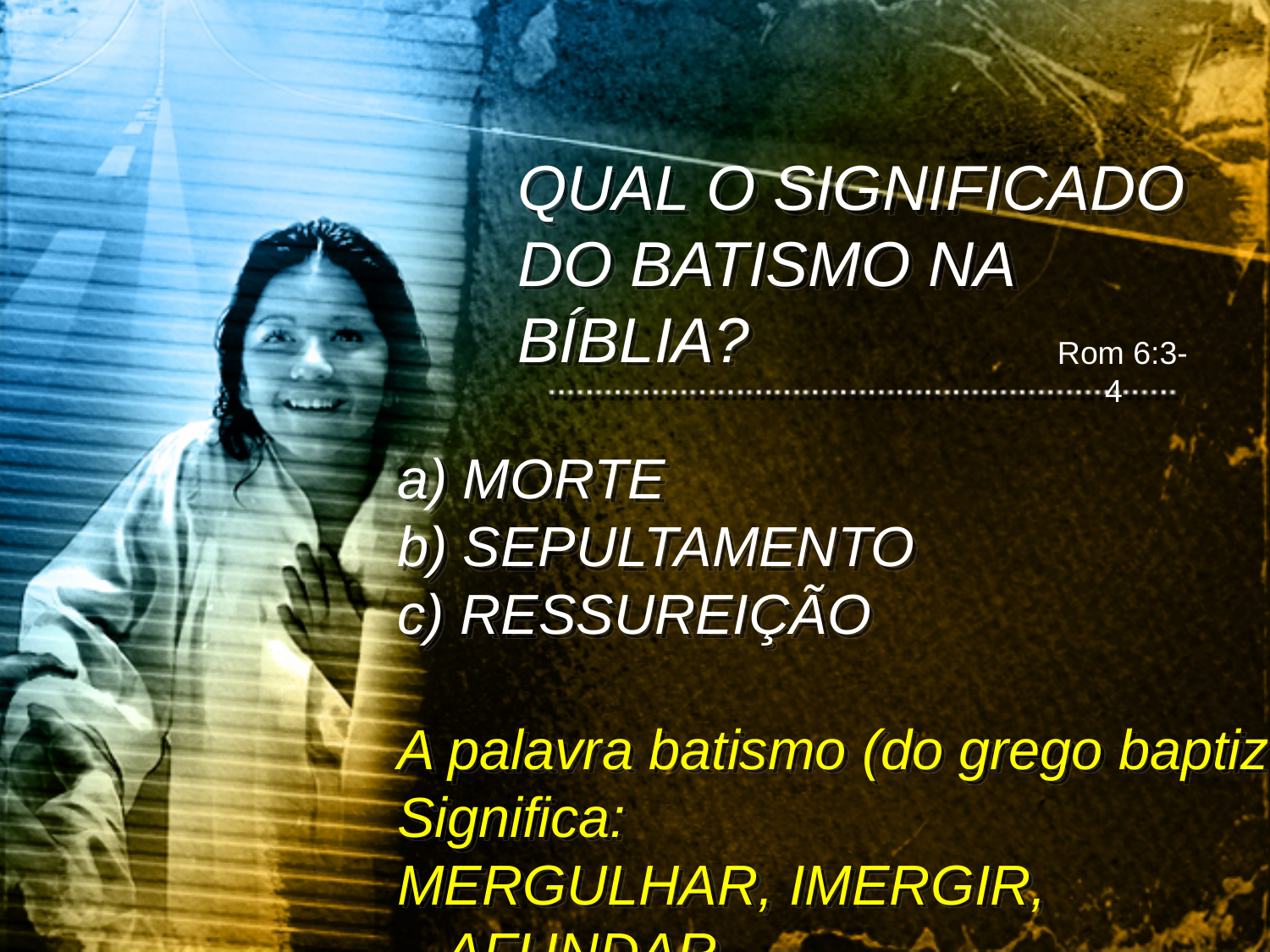

QUAL O SIGNIFICADO DO BATISMO NA BÍBLIA?
Rom 6:3-4
a) MORTE
b) SEPULTAMENTO
c) RESSUREIÇÃO

A palavra batismo (do grego baptizo)
Significa:
MERGULHAR, IMERGIR, AFUNDAR.